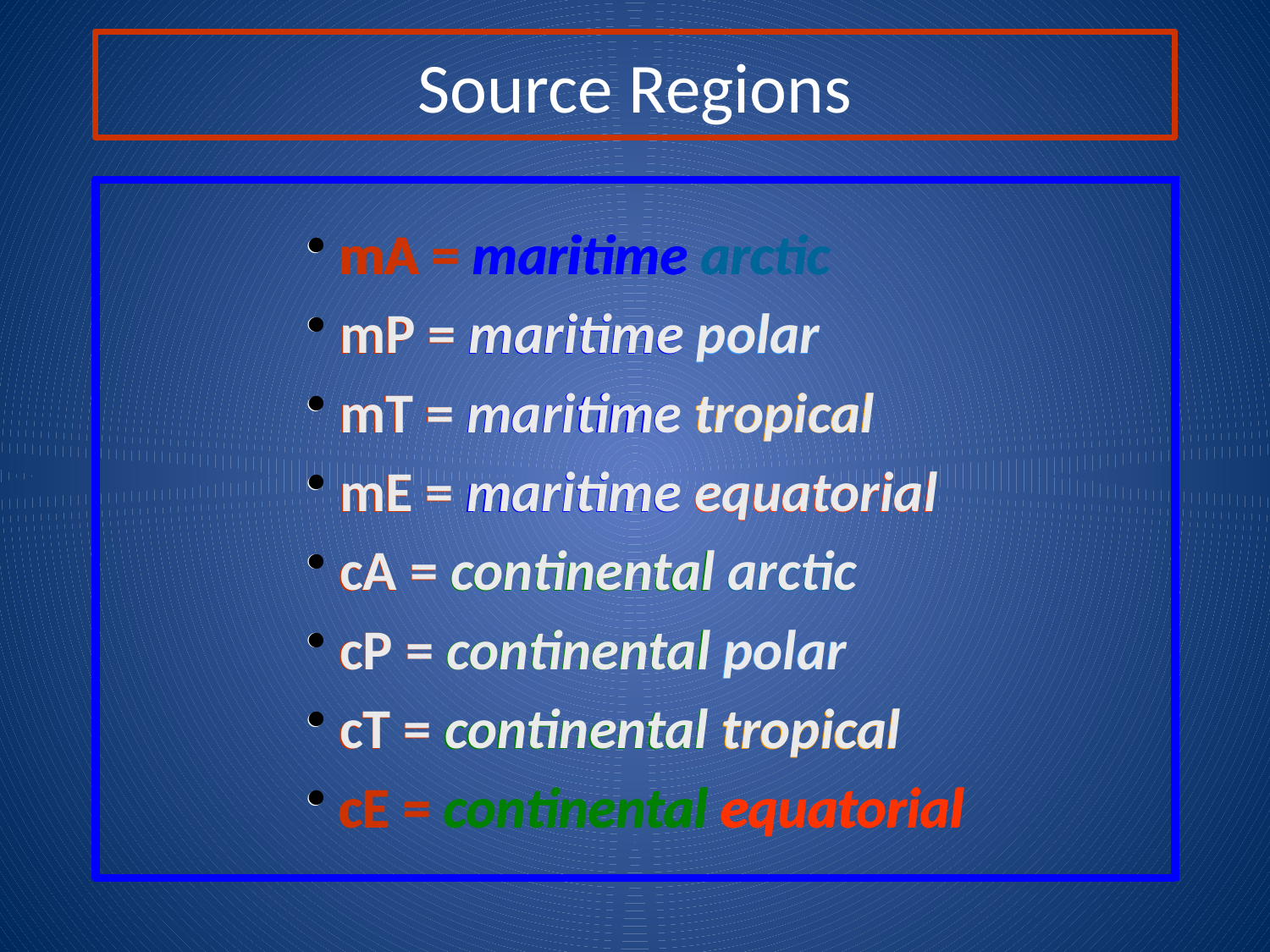

# Source Regions
 mA = maritime arctic
 mP = maritime polar
 mT = maritime tropical
 mE = maritime equatorial
 cA = continental arctic
 cP = continental polar
 cT = continental tropical
 cE = continental equatorial
 mA = maritime arctic
 mP = maritime polar
 mT = maritime tropical
 mE = maritime equatorial
 cA = continental arctic
 cP = continental polar
 cT = continental tropical
 cE = continental equatorial